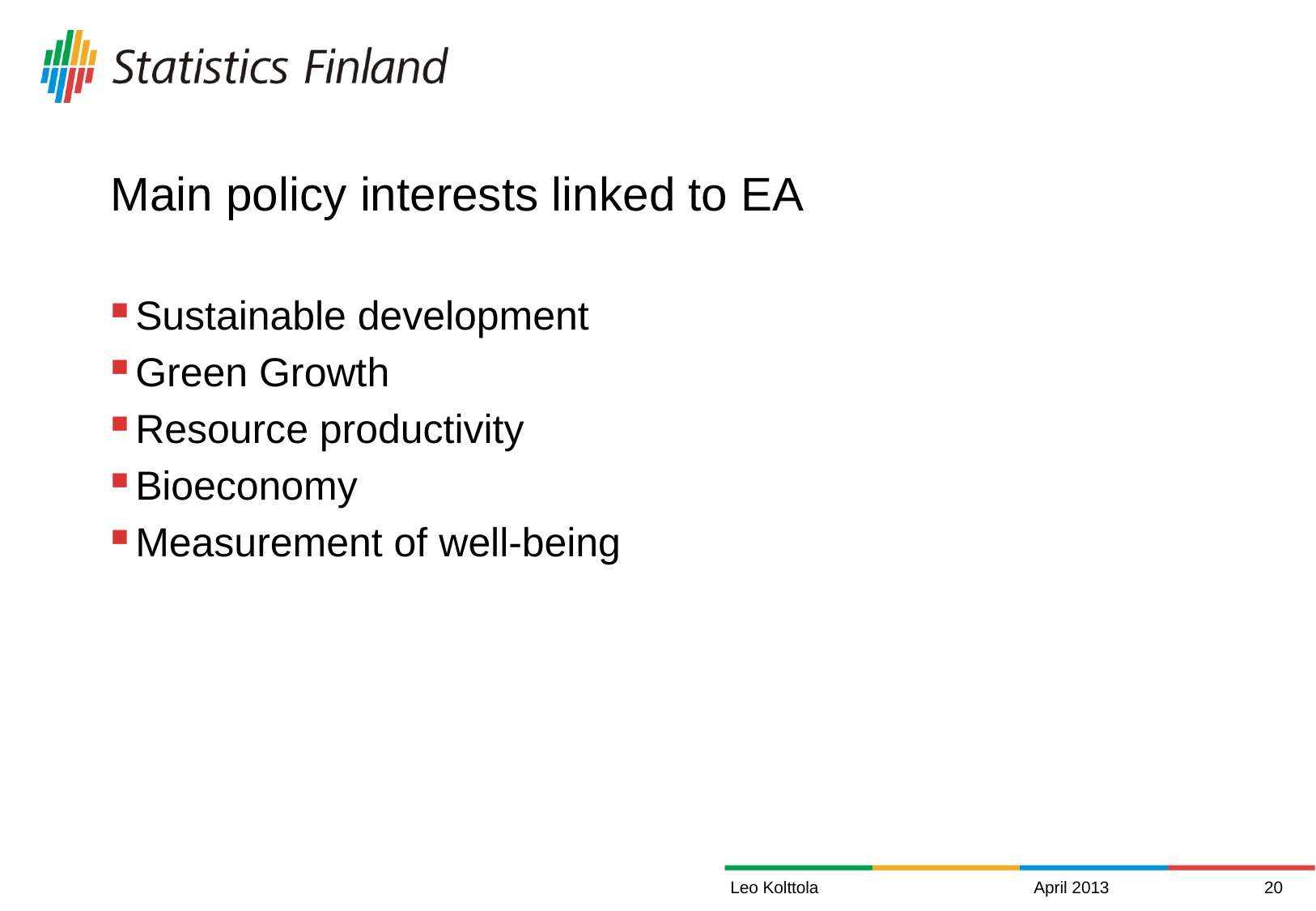

# Main policy interests linked to EA
Sustainable development
Green Growth
Resource productivity
Bioeconomy
Measurement of well-being

Leo Kolttola
April 2013
20